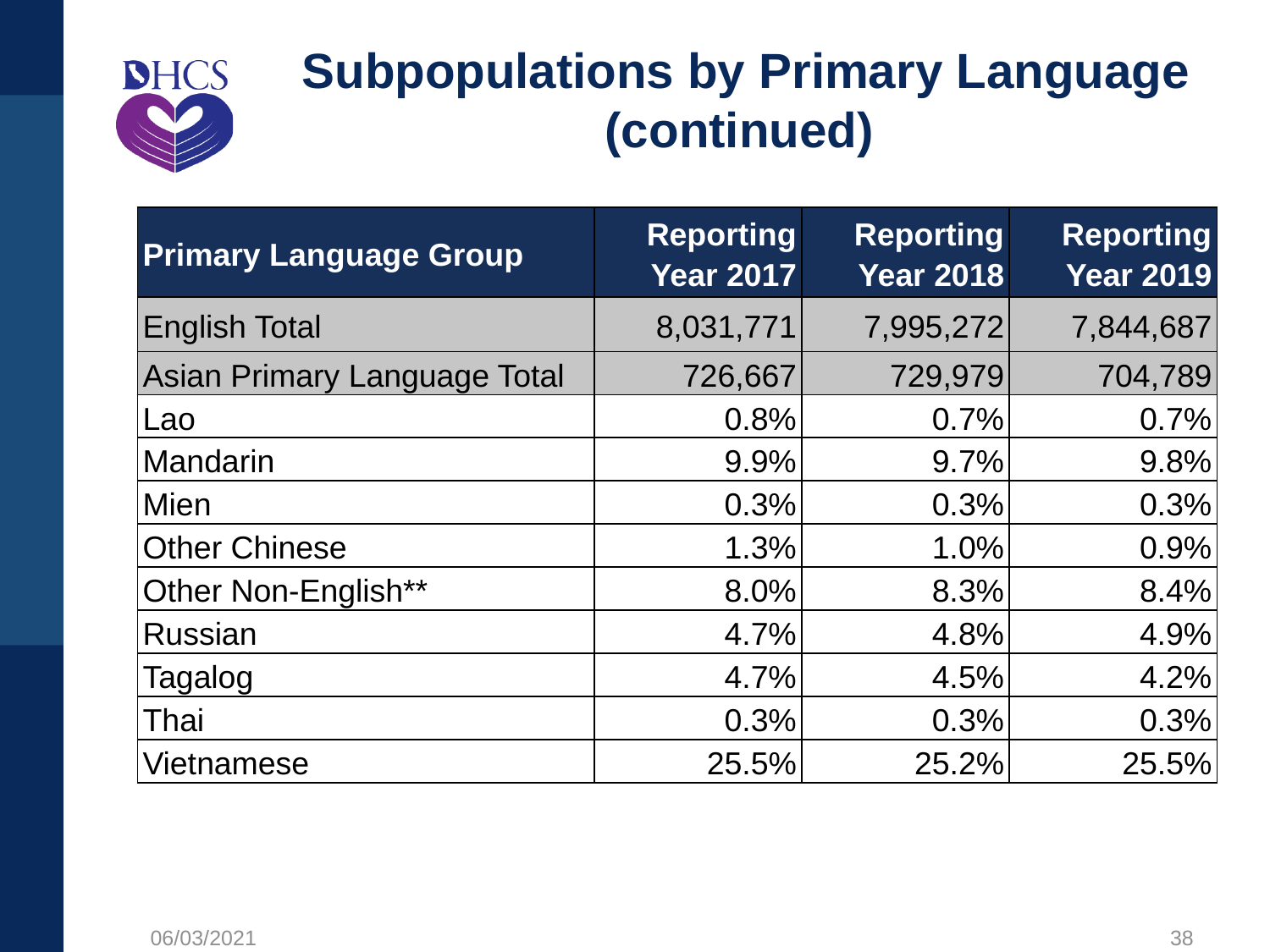

# Subpopulations by Primary Language (continued)
| Primary Language Group | Reporting Year 2017 | Reporting Year 2018 | Reporting Year 2019 |
| --- | --- | --- | --- |
| English Total | 8,031,771 | 7,995,272 | 7,844,687 |
| Asian Primary Language Total | 726,667 | 729,979 | 704,789 |
| Lao | 0.8% | 0.7% | 0.7% |
| Mandarin | 9.9% | 9.7% | 9.8% |
| Mien | 0.3% | 0.3% | 0.3% |
| Other Chinese | 1.3% | 1.0% | 0.9% |
| Other Non-English\*\* | 8.0% | 8.3% | 8.4% |
| Russian | 4.7% | 4.8% | 4.9% |
| Tagalog | 4.7% | 4.5% | 4.2% |
| Thai | 0.3% | 0.3% | 0.3% |
| Vietnamese | 25.5% | 25.2% | 25.5% |
06/03/2021
38